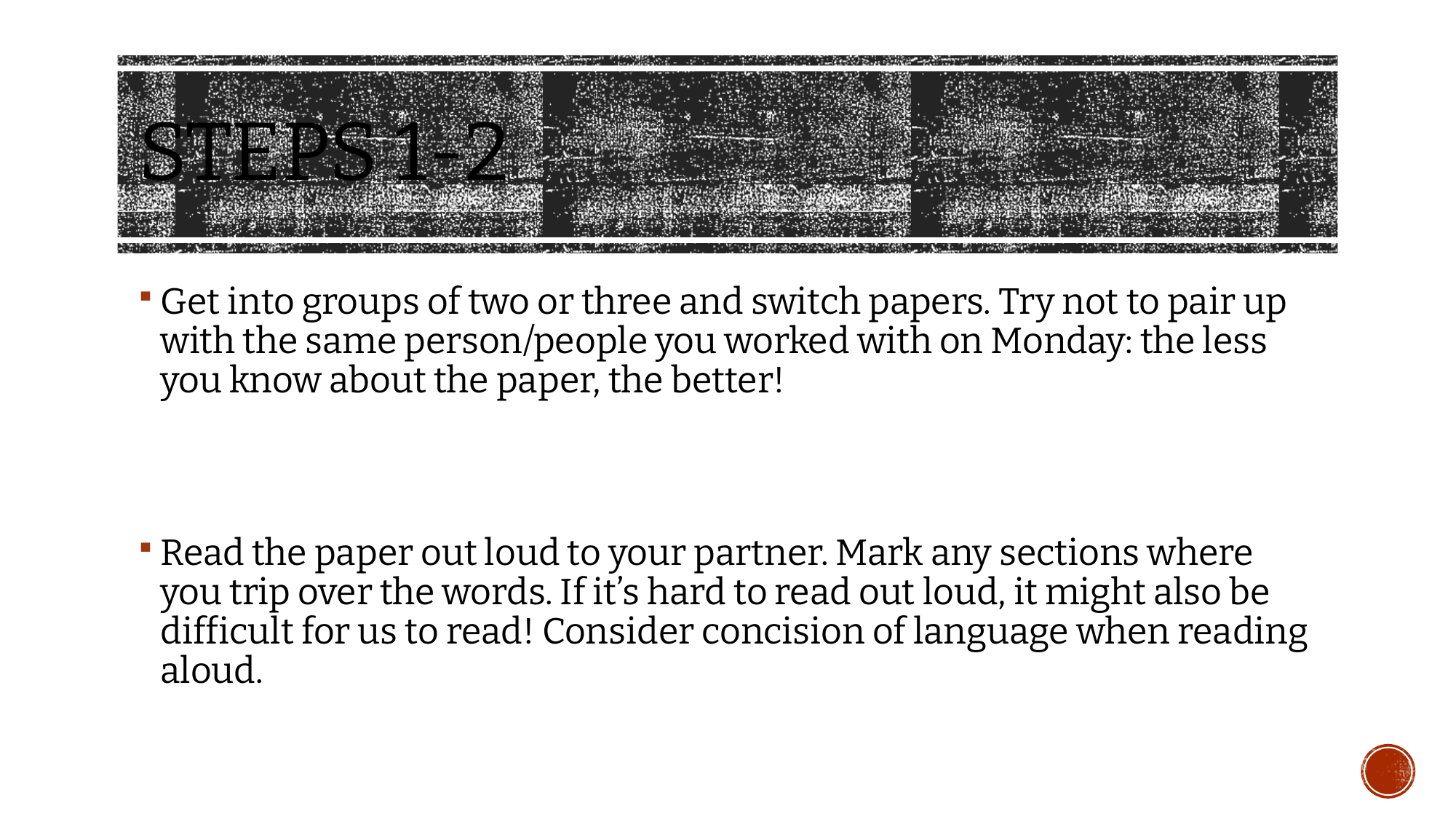

# Steps 1-2

Get into groups of two or three and switch papers. Try not to pair up with the same person/people you worked with on Monday: the less you know about the paper, the better!

Read the paper out loud to your partner. Mark any sections where you trip over the words. If it’s hard to read out loud, it might also be difficult for us to read! Consider concision of language when reading aloud.